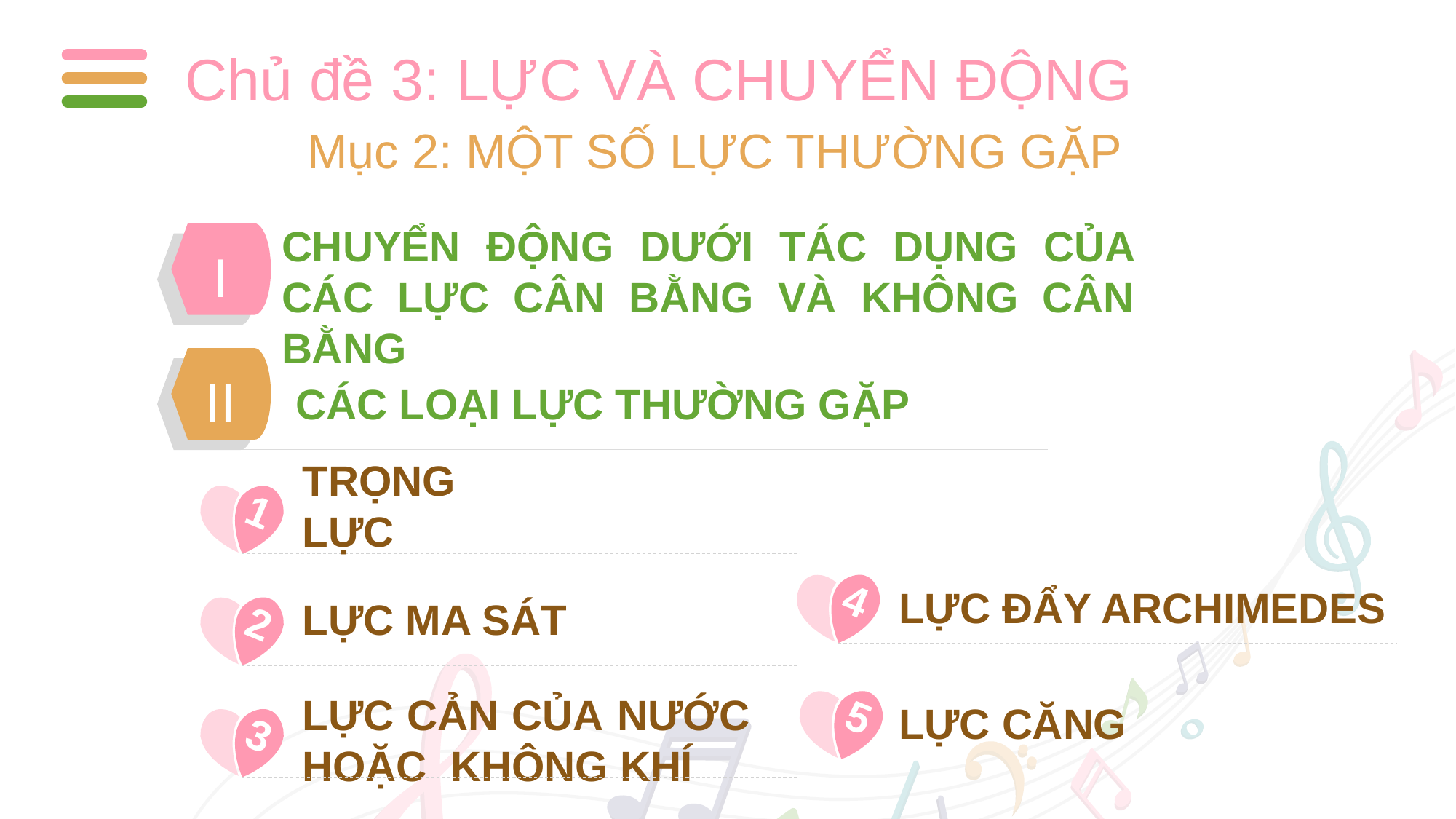

Chủ đề 3: LỰC VÀ CHUYỂN ĐỘNG
Mục 2: MỘT SỐ LỰC THƯỜNG GẶP
CHUYỂN ĐỘNG DƯỚI TÁC DỤNG CỦA CÁC LỰC CÂN BẰNG VÀ KHÔNG CÂN BẰNG
I

II

CÁC LOẠI LỰC THƯỜNG GẶP
TRỌNG LỰC
1

4

LỰC ĐẨY ARCHIMEDES
LỰC MA SÁT
2

5

LỰC CĂNG
3

LỰC CẢN CỦA NƯỚC HOẶC  KHÔNG KHÍ